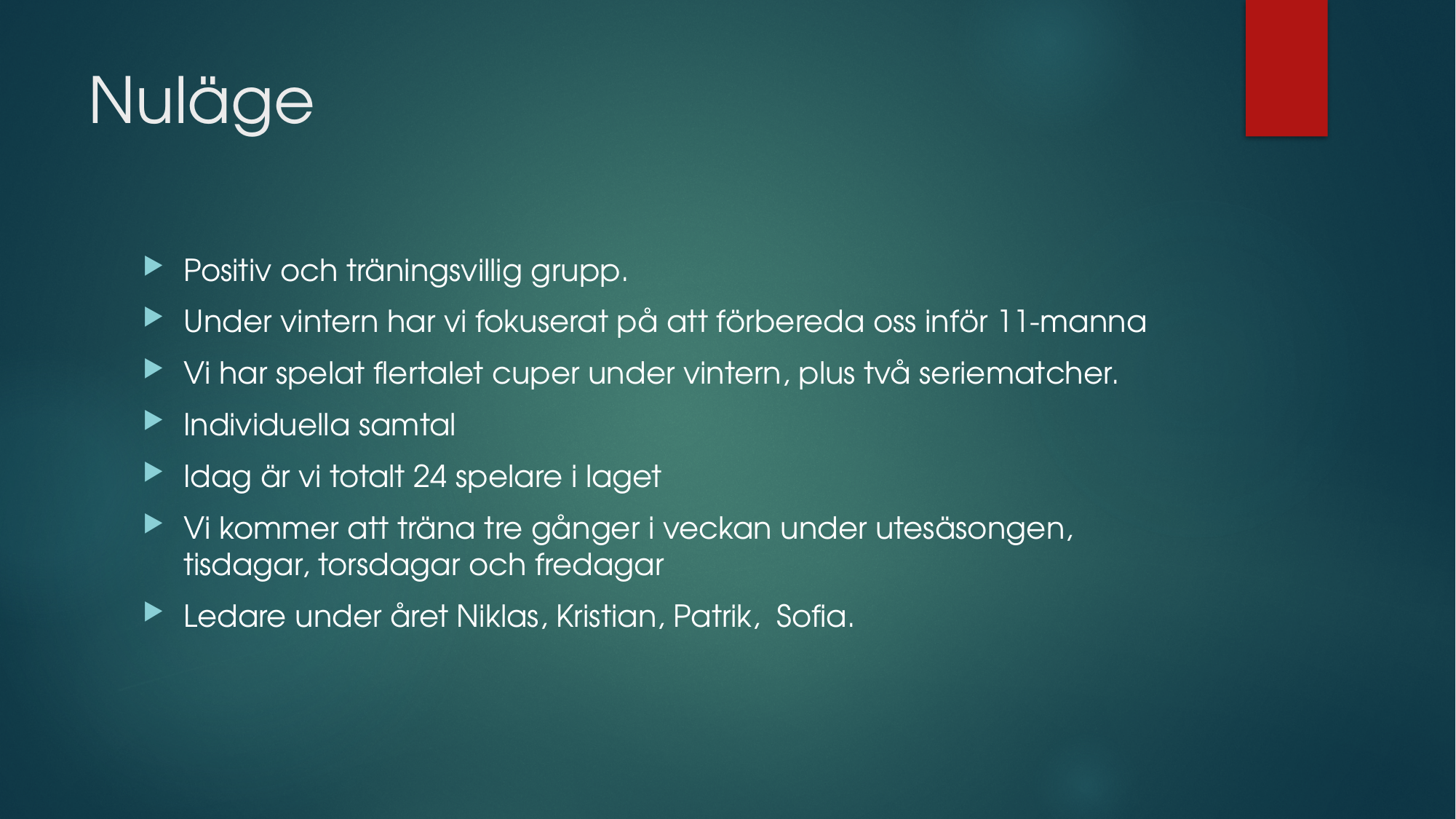

# Nuläge
Positiv och träningsvillig grupp.
Under vintern har vi fokuserat på att förbereda oss inför 11-manna
Vi har spelat flertalet cuper under vintern, plus två seriematcher.
Individuella samtal
Idag är vi totalt 24 spelare i laget
Vi kommer att träna tre gånger i veckan under utesäsongen, tisdagar, torsdagar och fredagar
Ledare under året Niklas, Kristian, Patrik,  Sofia.